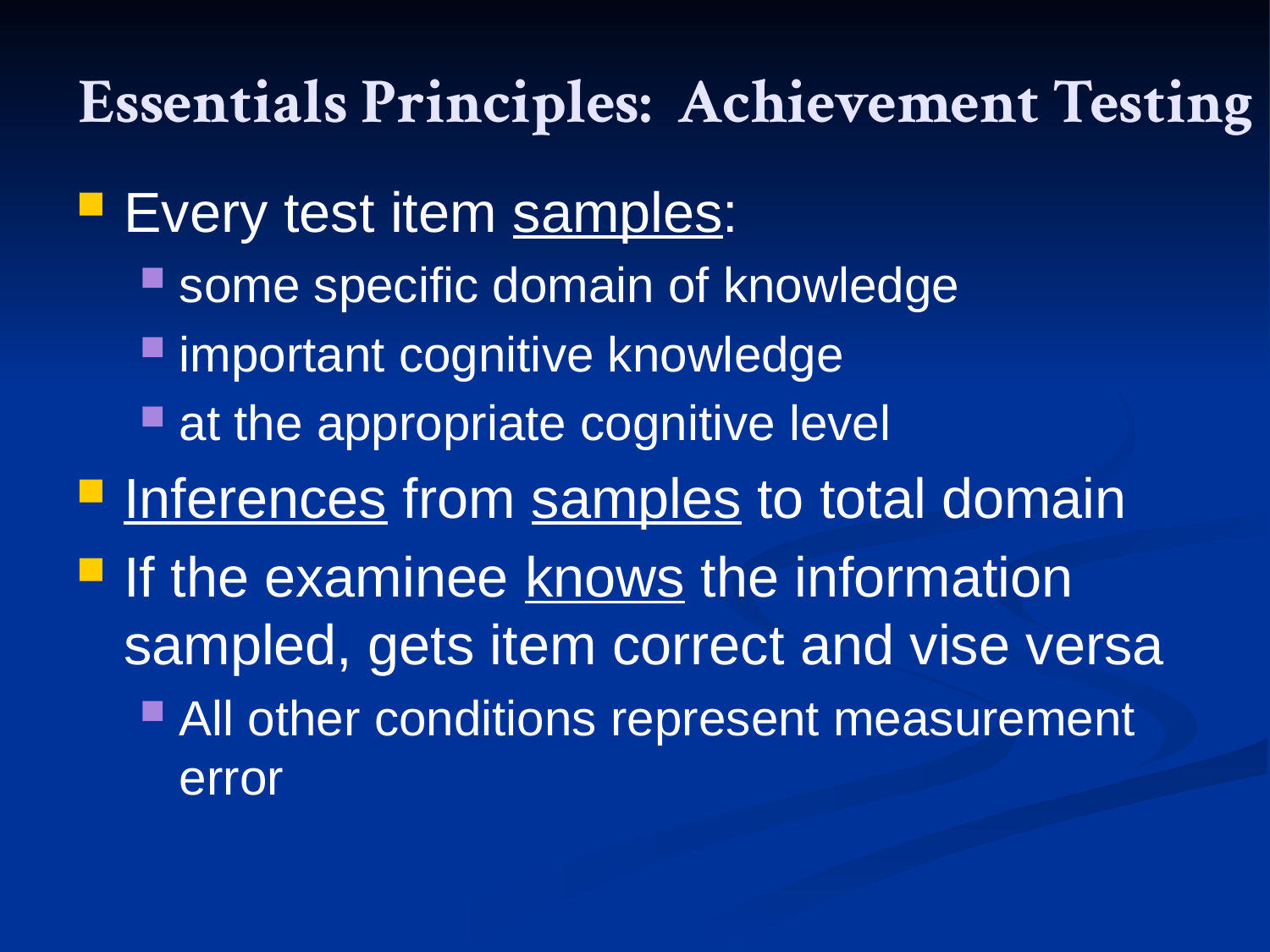

# Essentials Principles:  Achievement Testing
Every test item samples:
some specific domain of knowledge
important cognitive knowledge
at the appropriate cognitive level
Inferences from samples to total domain
If the examinee knows the information sampled, gets item correct and vise versa
All other conditions represent measurement error